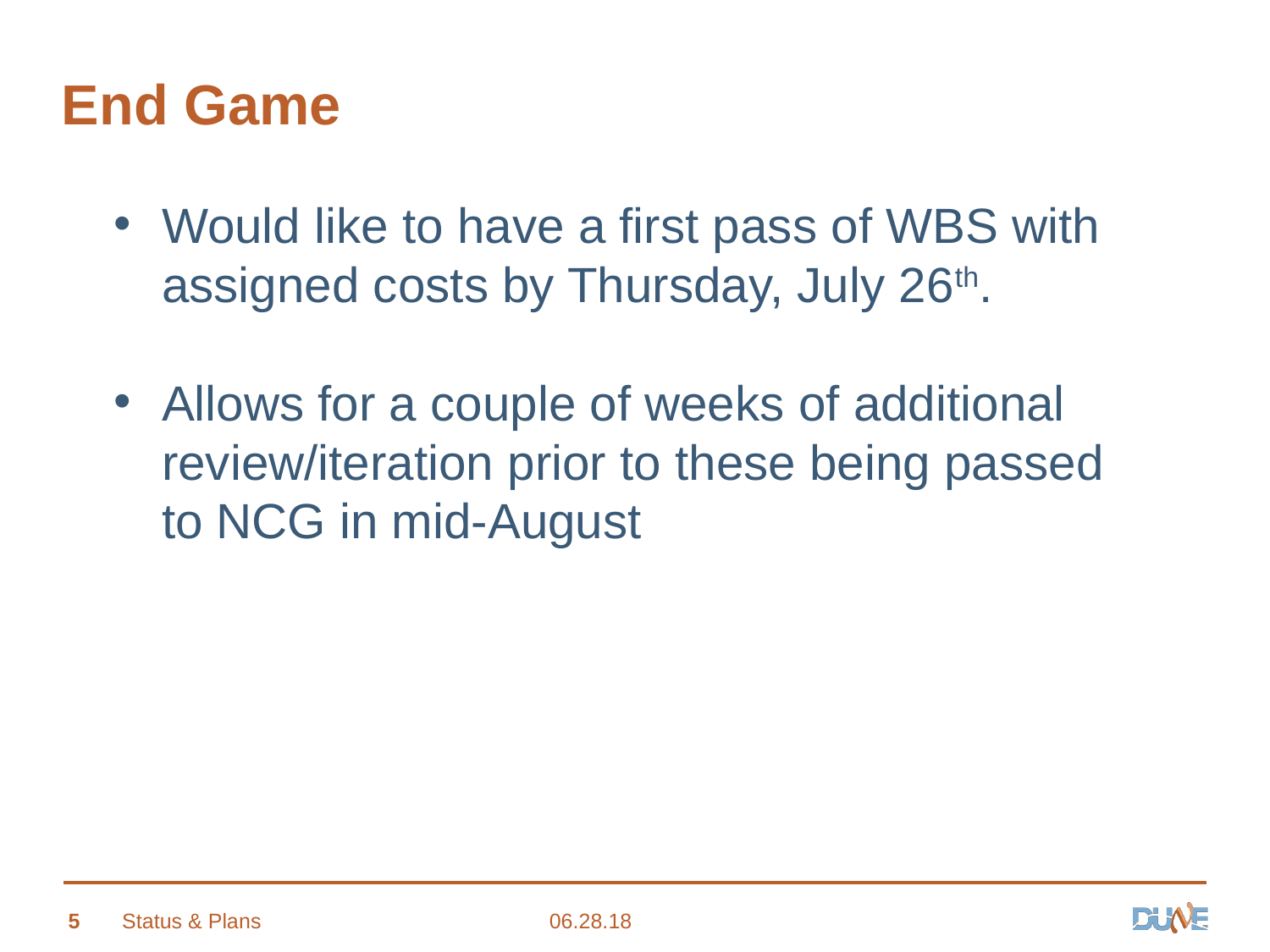

# End Game
Would like to have a first pass of WBS with assigned costs by Thursday, July 26th.

Allows for a couple of weeks of additional review/iteration prior to these being passed to NCG in mid-August

5
Status & Plans
06.28.18